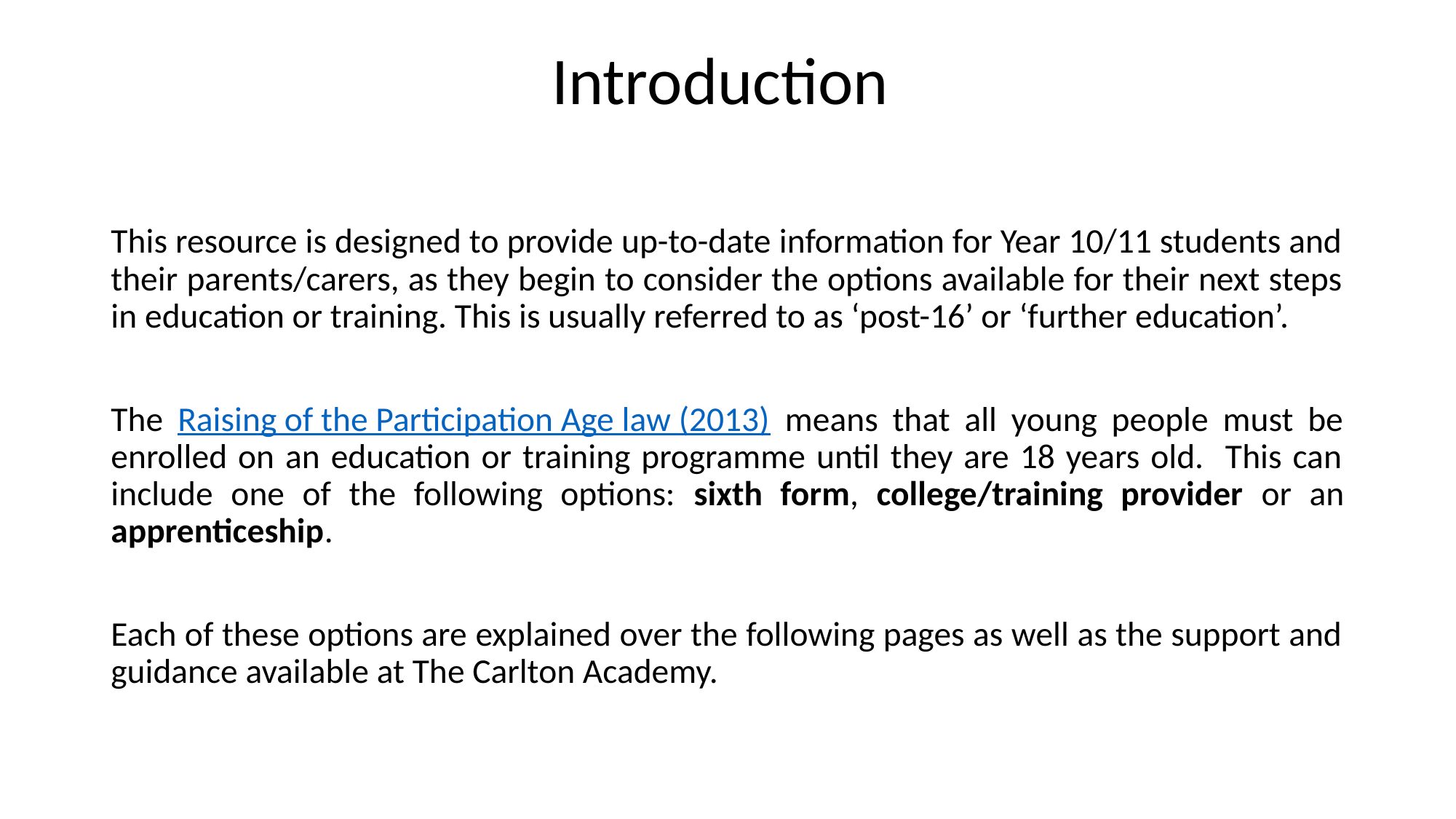

# Introduction
This resource is designed to provide up-to-date information for Year 10/11 students and their parents/carers, as they begin to consider the options available for their next steps in education or training. This is usually referred to as ‘post-16’ or ‘further education’.

The Raising of the Participation Age law (2013) means that all young people must be enrolled on an education or training programme until they are 18 years old.  This can include one of the following options: sixth form, college/training provider or an apprenticeship.

Each of these options are explained over the following pages as well as the support and guidance available at The Carlton Academy.